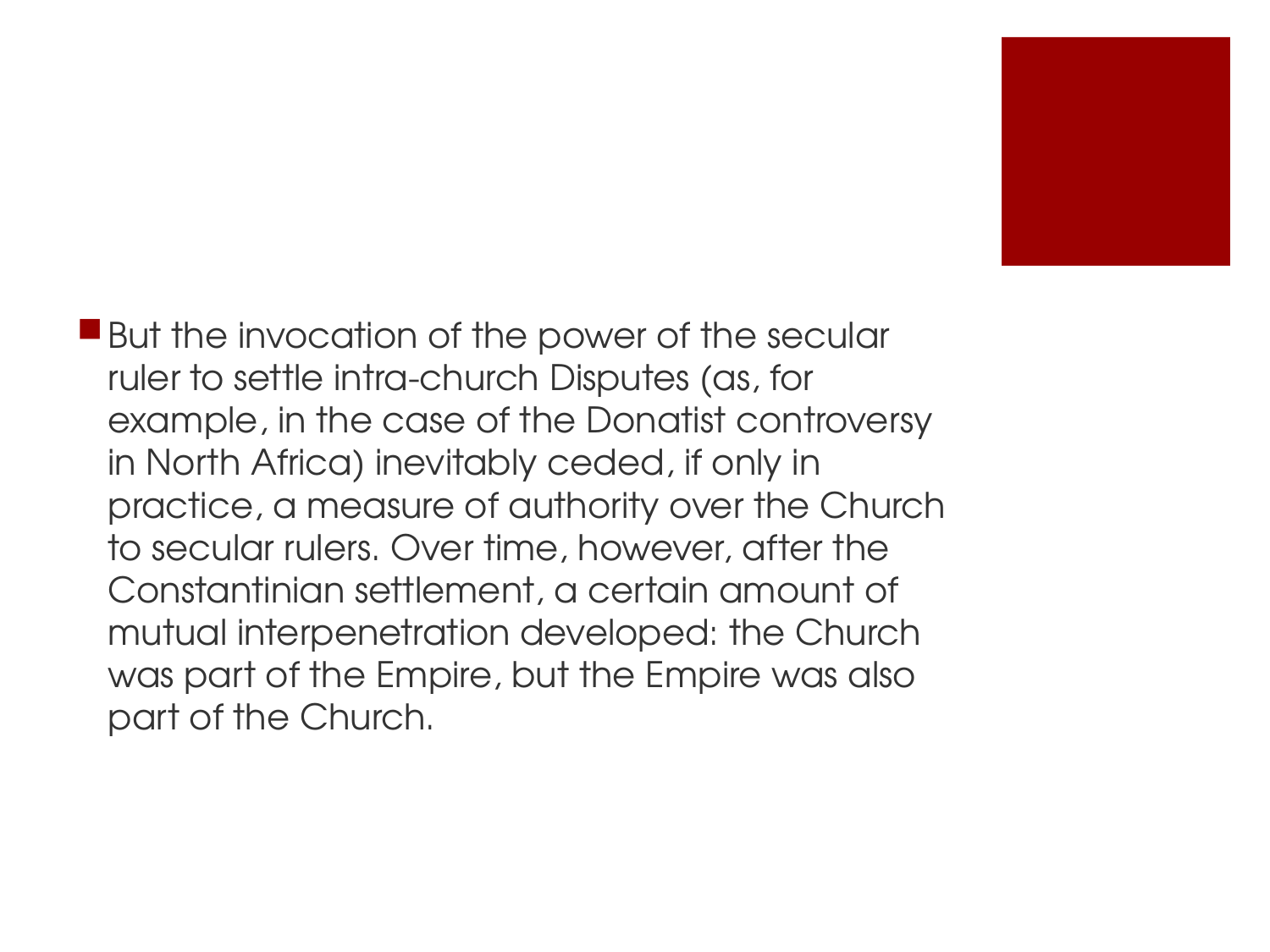

#
But the invocation of the power of the secular ruler to settle intra-church Disputes (as, for example, in the case of the Donatist controversy in North Africa) inevitably ceded, if only in practice, a measure of authority over the Church to secular rulers. Over time, however, after the Constantinian settlement, a certain amount of mutual interpenetration developed: the Church was part of the Empire, but the Empire was also part of the Church.